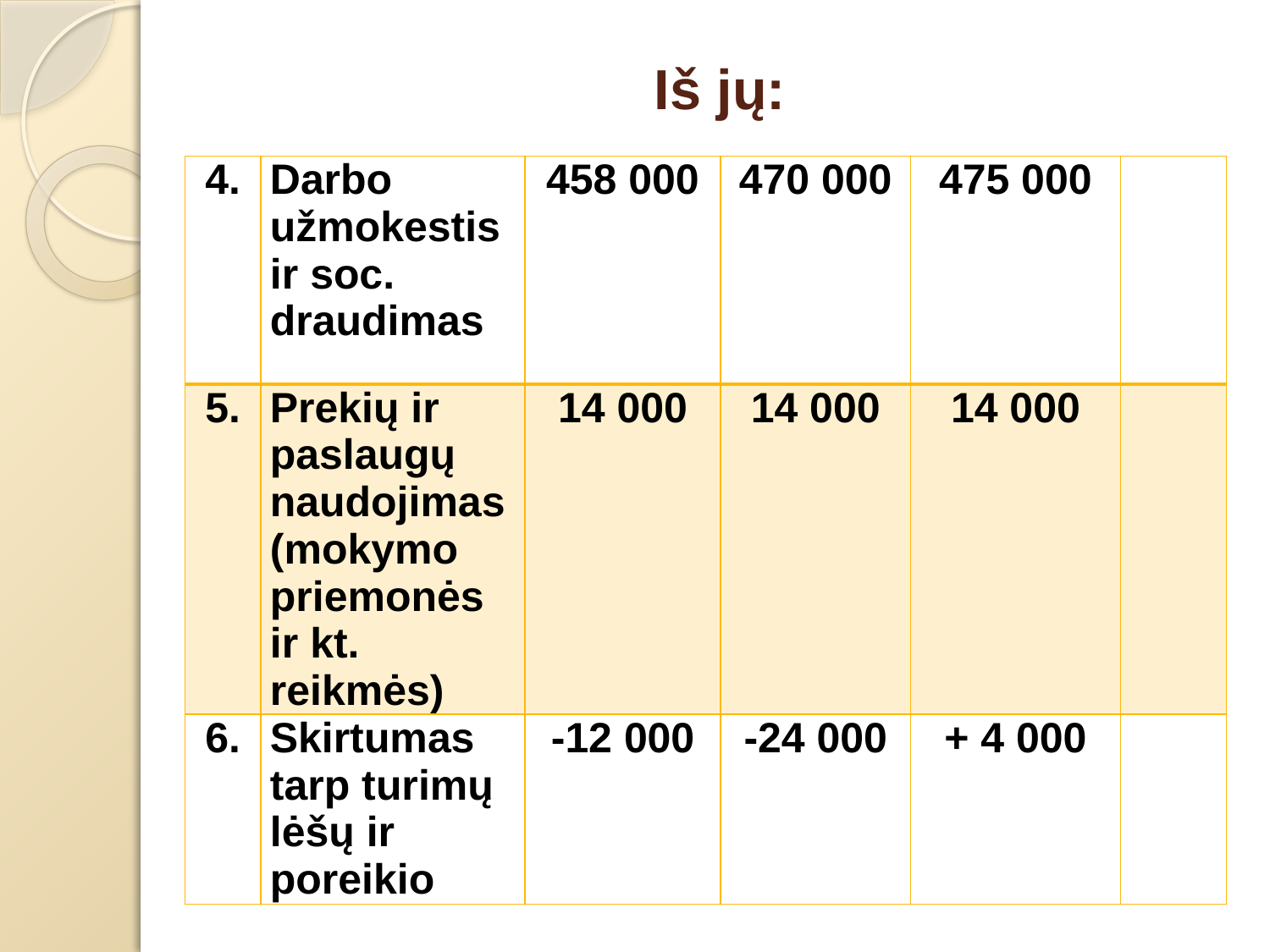

# Iš jų:
| 4. | Darbo užmokestis ir soc. draudimas | 458 000 | 470 000 | 475 000 |  |
| --- | --- | --- | --- | --- | --- |
| 5. | Prekių ir paslaugų naudojimas (mokymo priemonės ir kt. reikmės) | 14 000 | 14 000 | 14 000 |  |
| 6. | Skirtumas tarp turimų lėšų ir poreikio | -12 000 | -24 000 | + 4 000 |  |